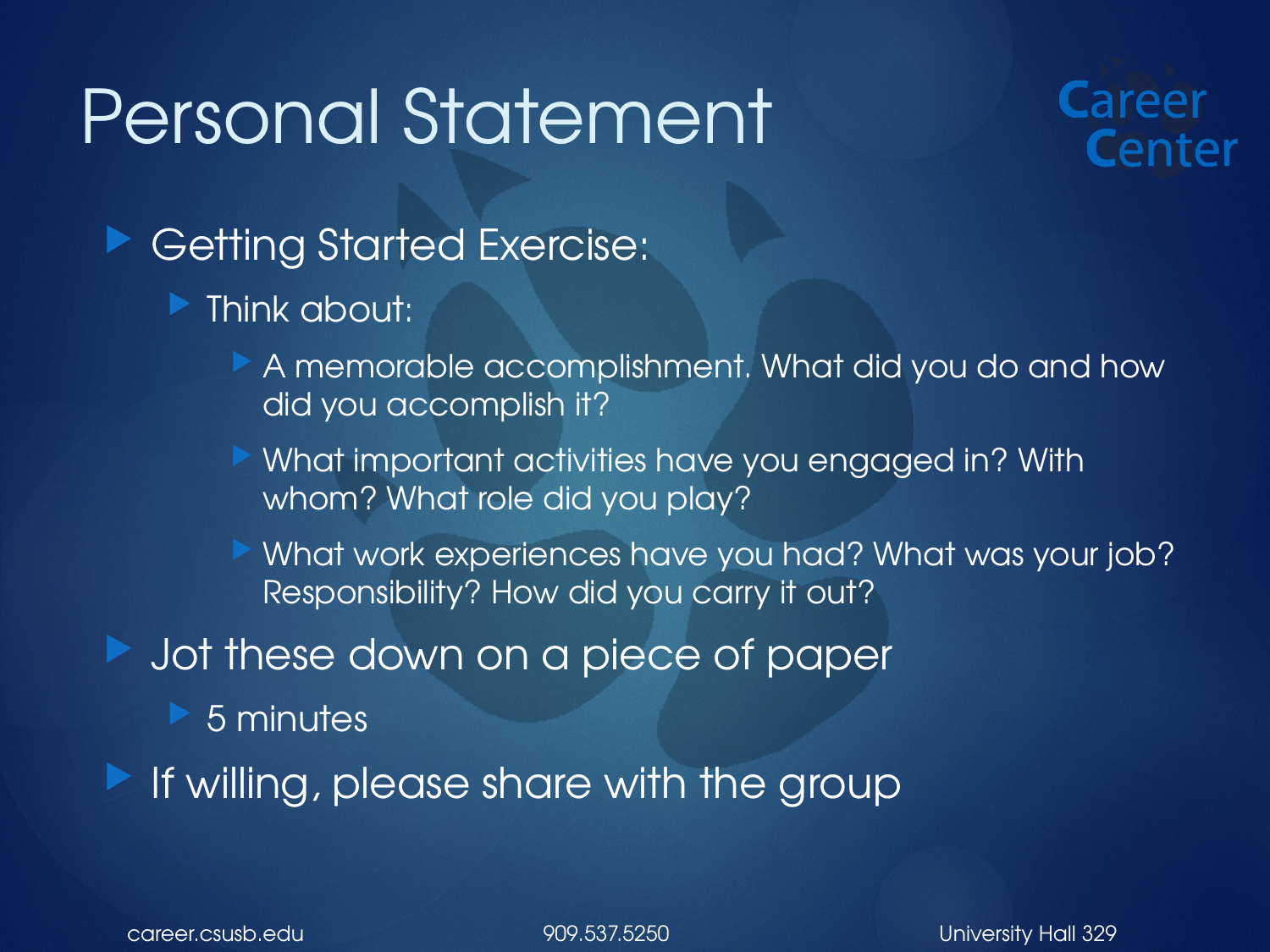

# Personal Statement
Getting Started Exercise:
Think about:
A memorable accomplishment. What did you do and how did you accomplish it?
What important activities have you engaged in? With whom? What role did you play?
What work experiences have you had? What was your job? Responsibility? How did you carry it out?
Jot these down on a piece of paper
5 minutes
If willing, please share with the group